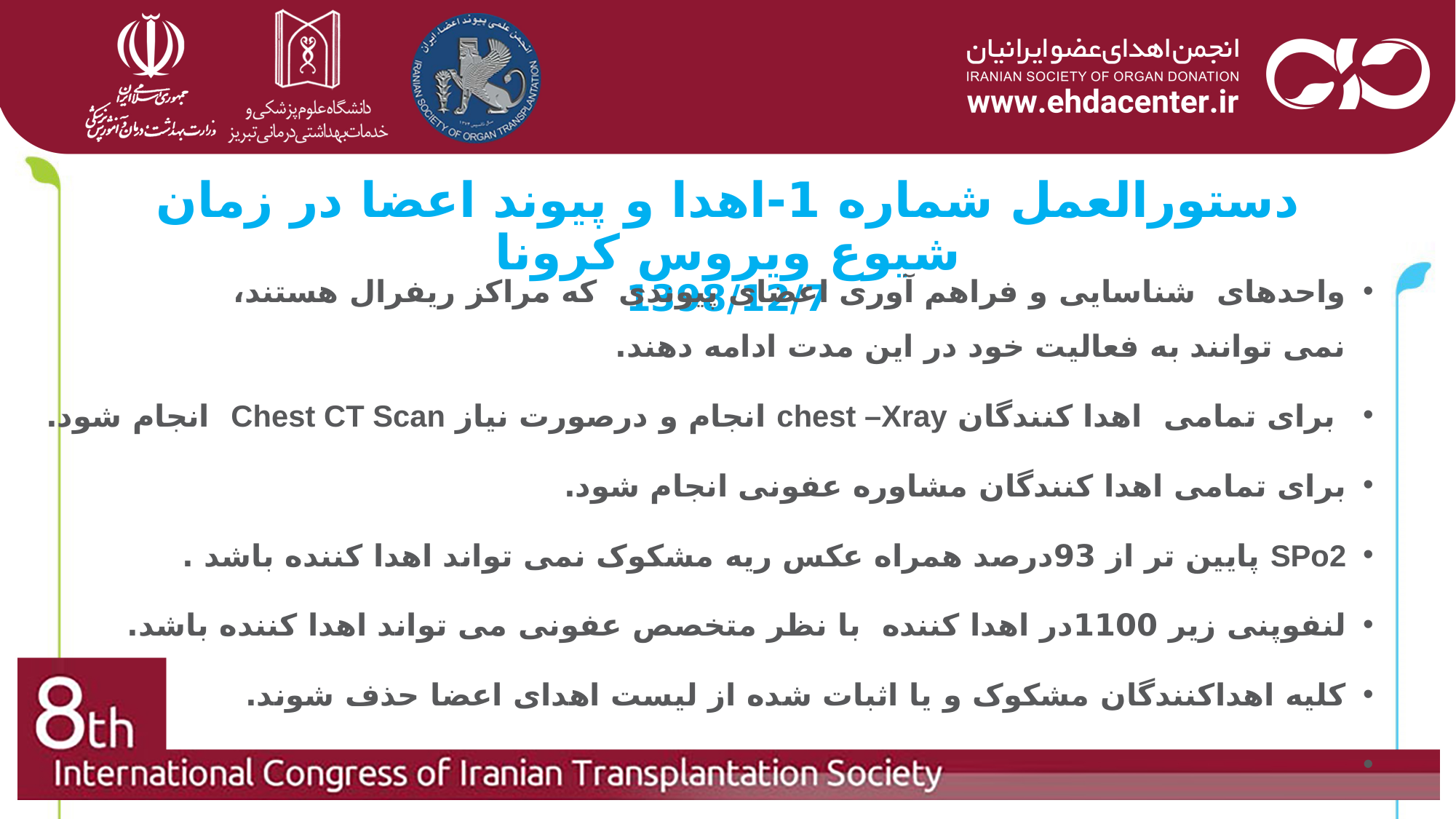

# دستورالعمل شماره 1-اهدا و پیوند اعضا در زمان شیوع ویروس کرونا 1398/12/7
واحدهای  شناسایی و فراهم آوری اعضای پیوندی  که مراکز ریفرال هستند،
نمی توانند به فعالیت خود در این مدت ادامه دهند.
 برای تمامی  اهدا کنندگان chest –Xray انجام و درصورت نیاز Chest CT Scan  انجام شود.
برای تمامی اهدا کنندگان مشاوره عفونی انجام شود.
SPo2 پایین تر از 93درصد همراه عکس ریه مشکوک نمی تواند اهدا کننده باشد .
لنفوپنی زیر 1100در اهدا کننده  با نظر متخصص عفونی می تواند اهدا کننده باشد.
کلیه اهداکنندگان مشکوک و یا اثبات شده از لیست اهدای اعضا حذف شوند.